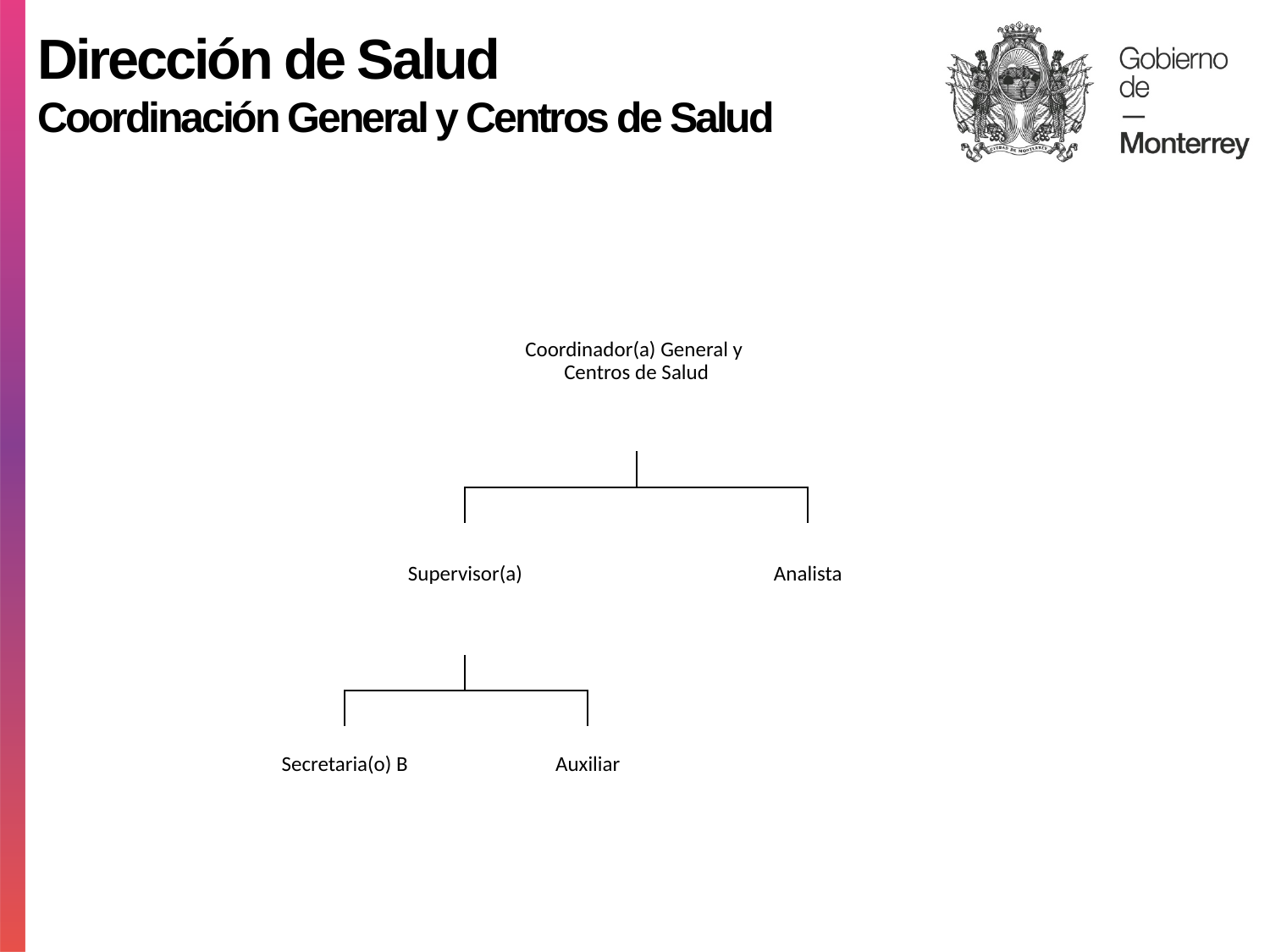

Dirección de Salud
Coordinación General y Centros de Salud
Coordinador(a) General y
Centros de Salud
Supervisor(a)

Secretaria(o) B

Auxiliar

Analista